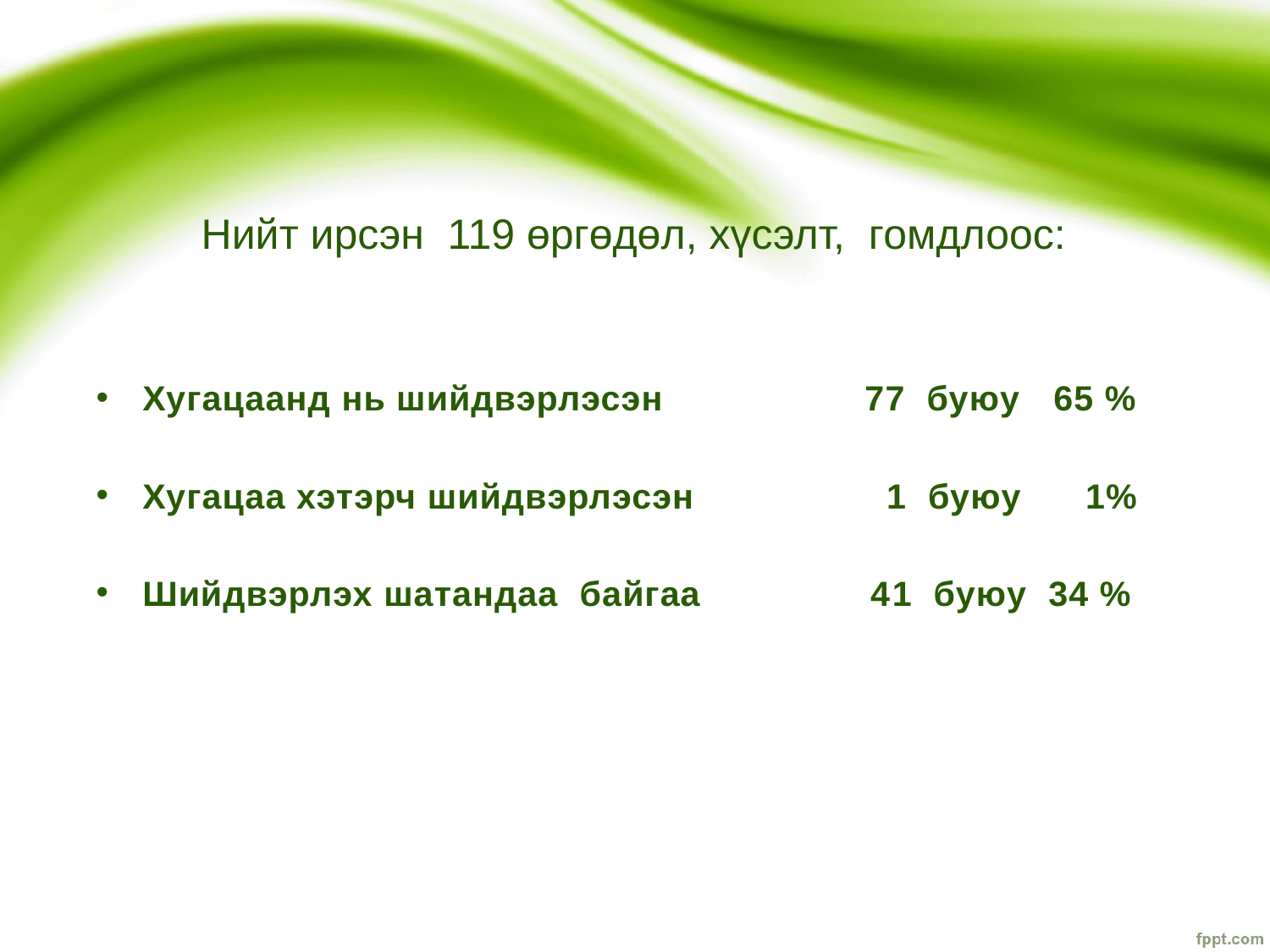

# Нийт ирсэн  119 өргөдөл, хүсэлт,  гомдлоос:
Хугацаанд нь шийдвэрлэсэн                   77  буюу   65 %

Хугацаа хэтэрч шийдвэрлэсэн                  1  буюу      1%

Шийдвэрлэх шатандаа  байгаа                41  буюу  34 %